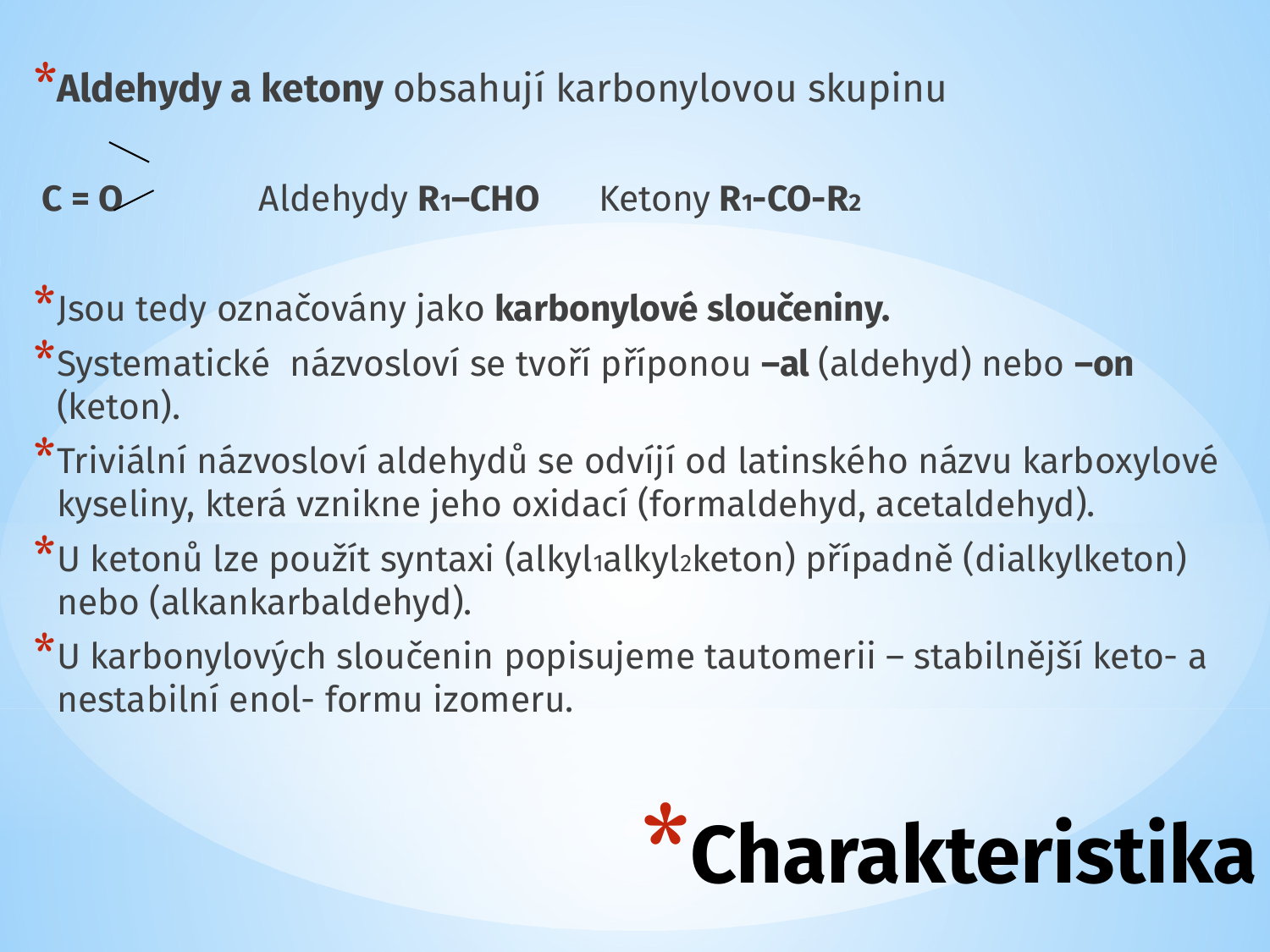

Aldehydy a ketony obsahují karbonylovou skupinu

	 C = O   	 Aldehydy R1–CHO	   Ketony R1-CO-R2

Jsou tedy označovány jako karbonylové sloučeniny.
Systematické  názvosloví se tvoří příponou –al (aldehyd) nebo –on (keton).
Triviální názvosloví aldehydů se odvíjí od latinského názvu karboxylové kyseliny, která vznikne jeho oxidací (formaldehyd, acetaldehyd).
U ketonů lze použít syntaxi (alkyl1alkyl2keton) případně (dialkylketon) nebo (alkankarbaldehyd).
U karbonylových sloučenin popisujeme tautomerii – stabilnější keto- a nestabilní enol- formu izomeru.
# Charakteristika